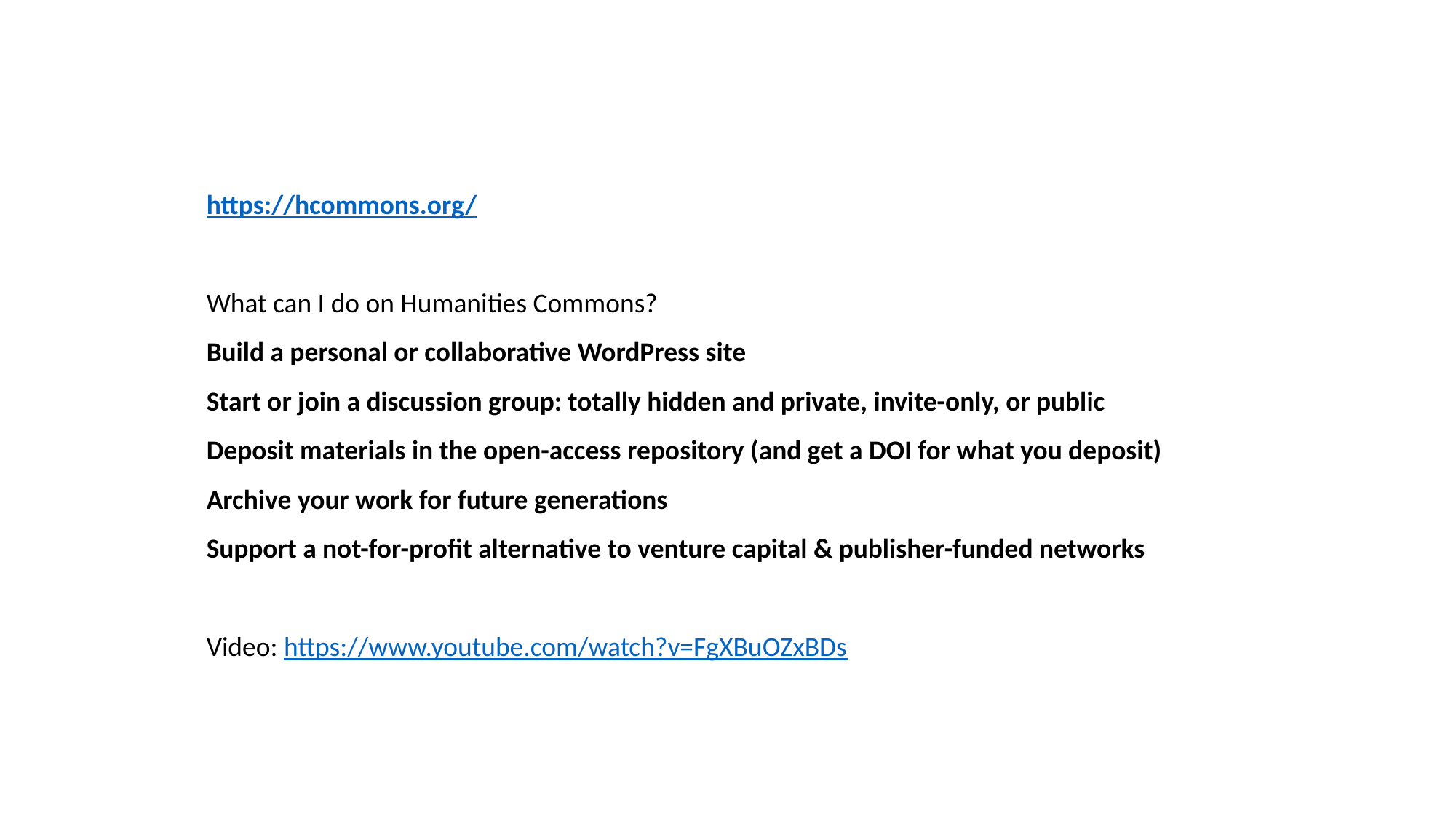

https://hcommons.org/

What can I do on Humanities Commons?
Build a personal or collaborative WordPress site
Start or join a discussion group: totally hidden and private, invite-only, or public
Deposit materials in the open-access repository (and get a DOI for what you deposit)
Archive your work for future generations
Support a not-for-profit alternative to venture capital & publisher-funded networks

Video: https://www.youtube.com/watch?v=FgXBuOZxBDs